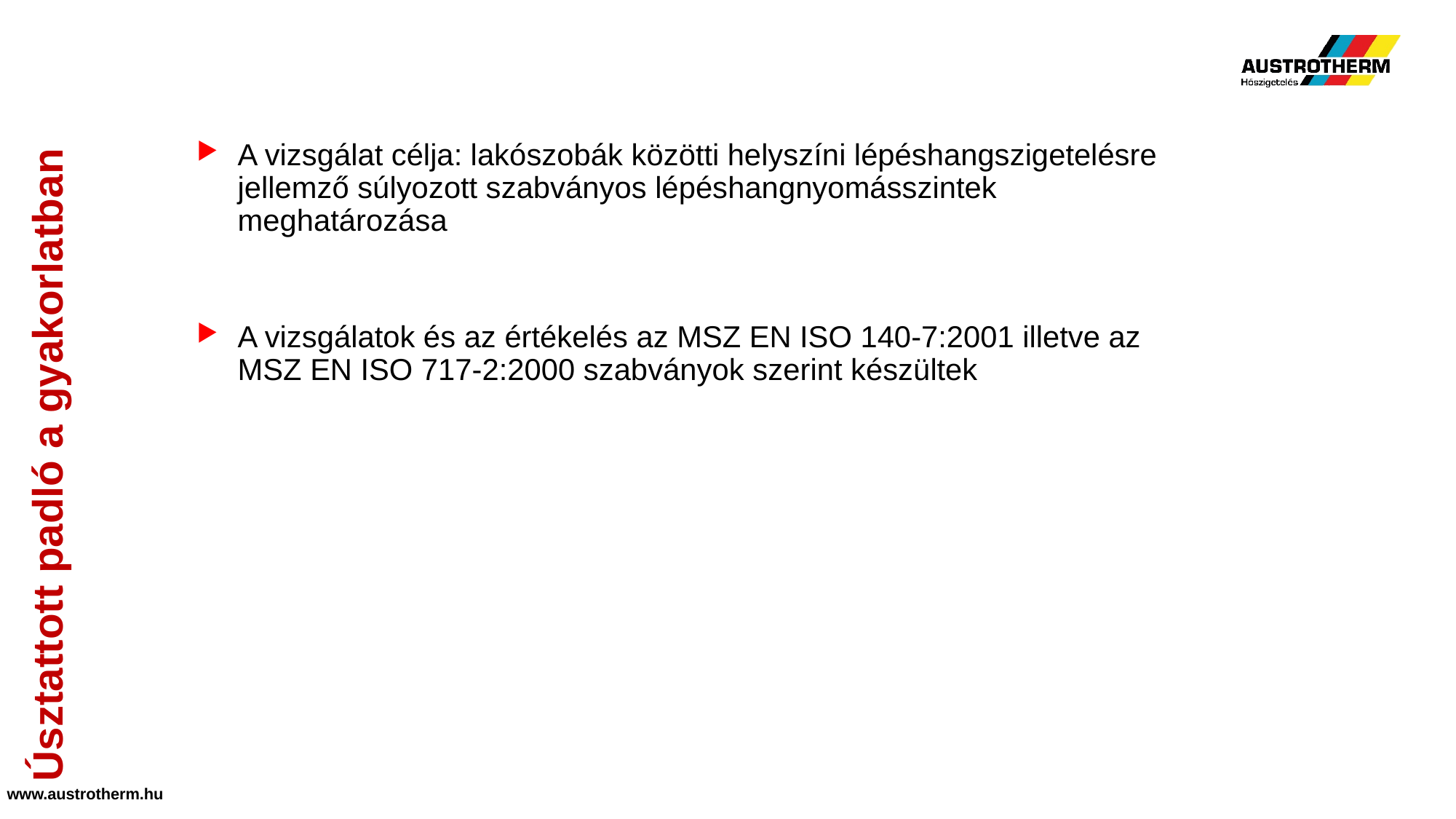

A vizsgálat célja: lakószobák közötti helyszíni lépéshangszigetelésre jellemző súlyozott szabványos lépéshangnyomásszintek meghatározása

A vizsgálatok és az értékelés az MSZ EN ISO 140-7:2001 illetve az MSZ EN ISO 717-2:2000 szabványok szerint készültek
Úsztattott padló a gyakorlatban